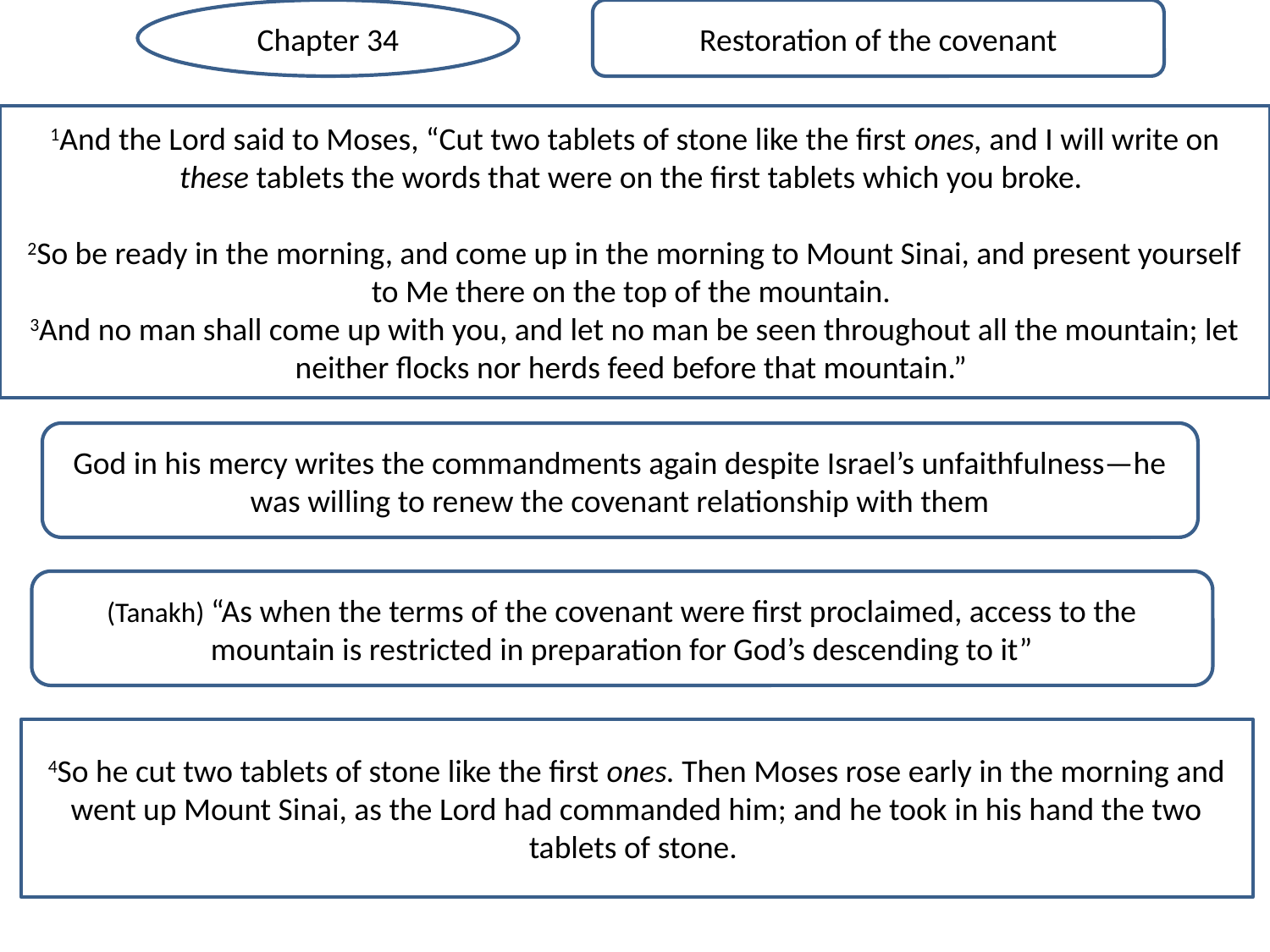

Chapter 34
Restoration of the covenant
1And the Lord said to Moses, “Cut two tablets of stone like the first ones, and I will write on these tablets the words that were on the first tablets which you broke.
2So be ready in the morning, and come up in the morning to Mount Sinai, and present yourself to Me there on the top of the mountain.
3And no man shall come up with you, and let no man be seen throughout all the mountain; let neither flocks nor herds feed before that mountain.”
God in his mercy writes the commandments again despite Israel’s unfaithfulness—he was willing to renew the covenant relationship with them
(Tanakh) “As when the terms of the covenant were first proclaimed, access to the mountain is restricted in preparation for God’s descending to it”

4So he cut two tablets of stone like the first ones. Then Moses rose early in the morning and went up Mount Sinai, as the Lord had commanded him; and he took in his hand the two tablets of stone.